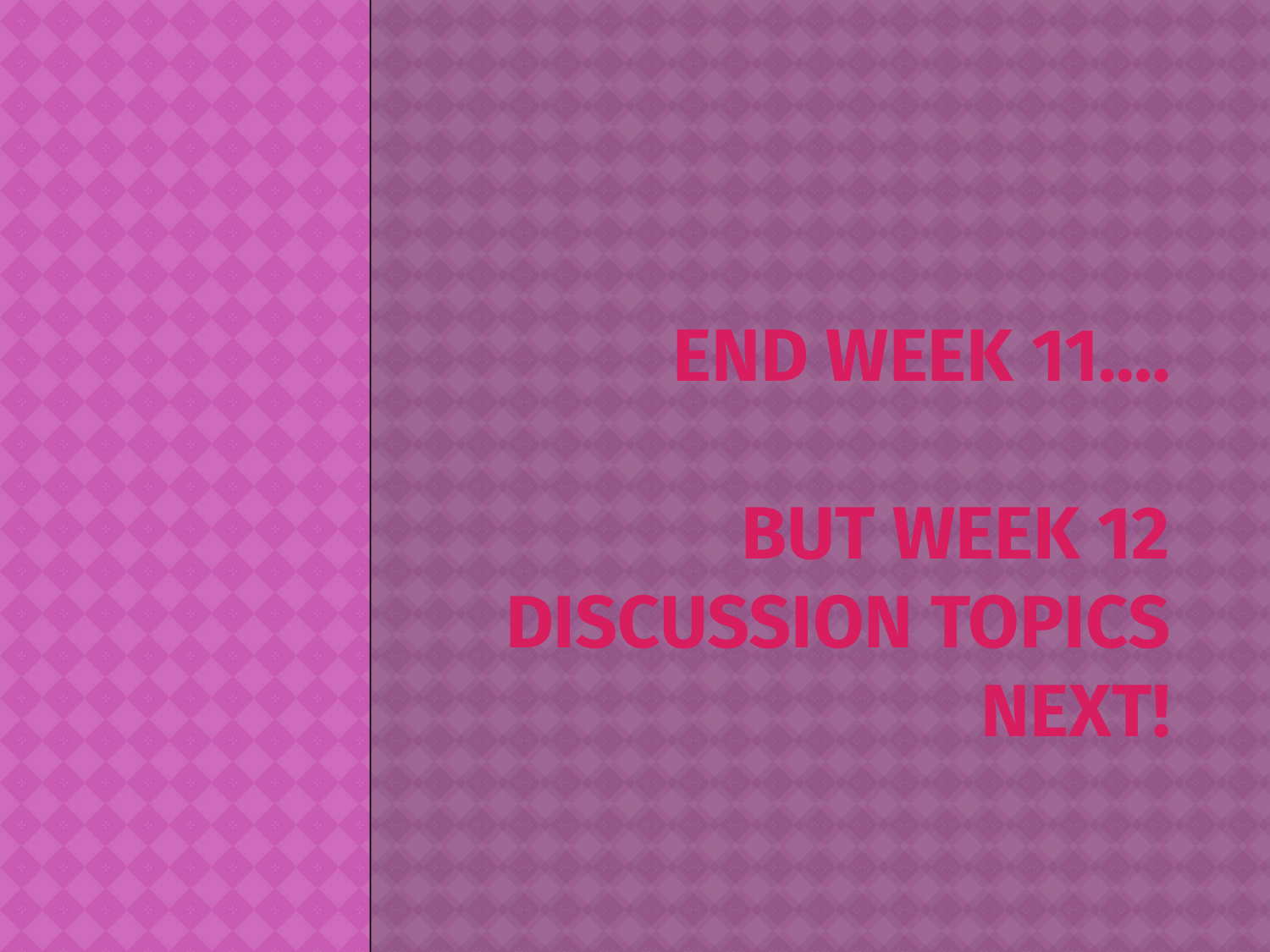

# End Week 11…. But week 12 Discussion topics next!